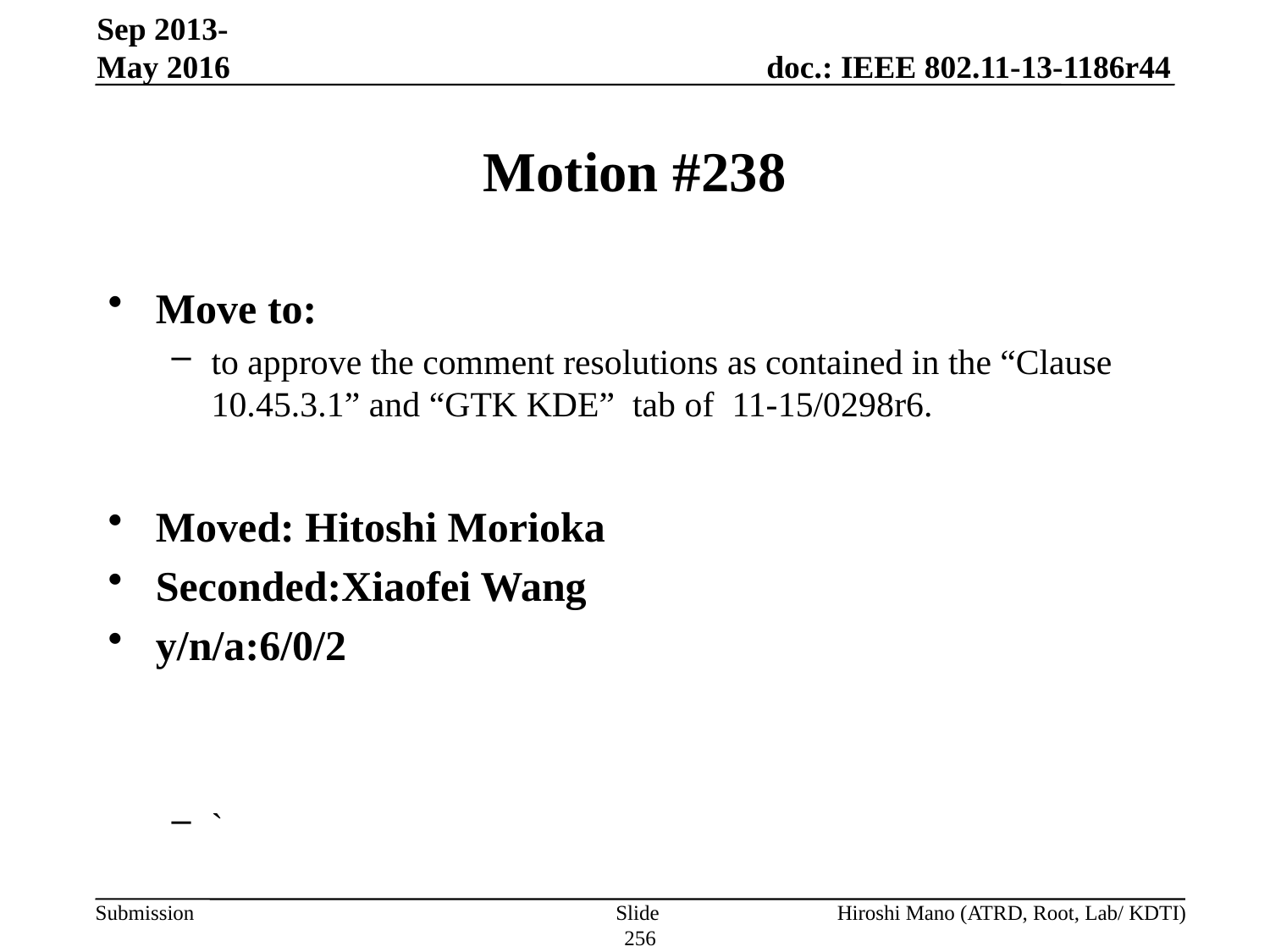

Sep 2013-May 2016
# Motion #238
Move to:
to approve the comment resolutions as contained in the “Clause 10.45.3.1” and “GTK KDE”  tab of  11-15/0298r6.

Moved: Hitoshi Morioka
Seconded:Xiaofei Wang
y/n/a:6/0/2

`

Slide 256
Hiroshi Mano (ATRD, Root, Lab/ KDTI)